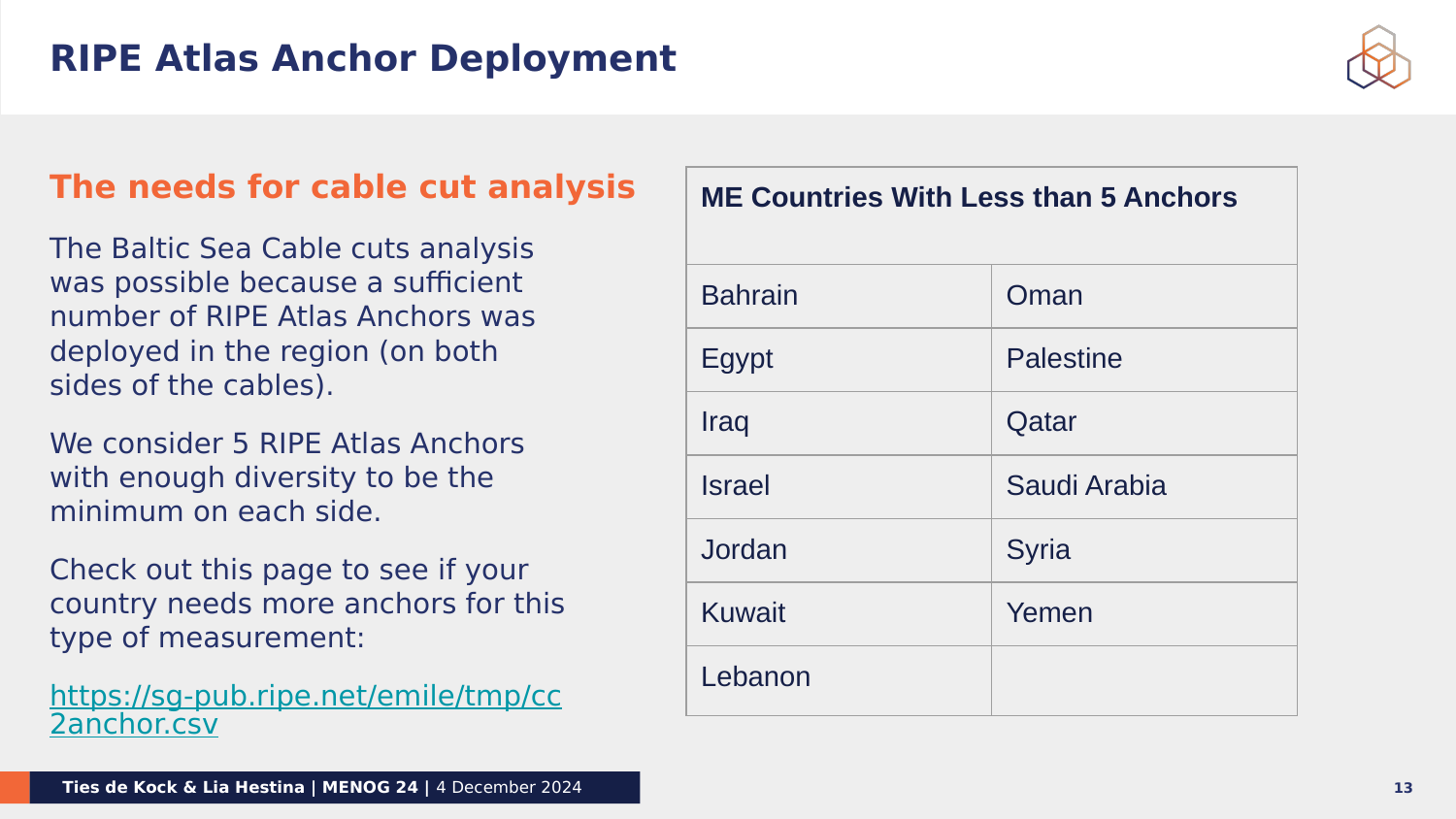

# RIPE Atlas Anchor Deployment
The needs for cable cut analysis
| ME Countries With Less than 5 Anchors |  |
| --- | --- |
| Bahrain | Oman |
| Egypt | Palestine |
| Iraq | Qatar |
| Israel | Saudi Arabia |
| Jordan | Syria |
| Kuwait | Yemen |
| Lebanon |  |
The Baltic Sea Cable cuts analysis was possible because a sufficient number of RIPE Atlas Anchors was deployed in the region (on both sides of the cables).
We consider 5 RIPE Atlas Anchors with enough diversity to be the minimum on each side.
Check out this page to see if your country needs more anchors for this type of measurement:
https://sg-pub.ripe.net/emile/tmp/cc2anchor.csv

13